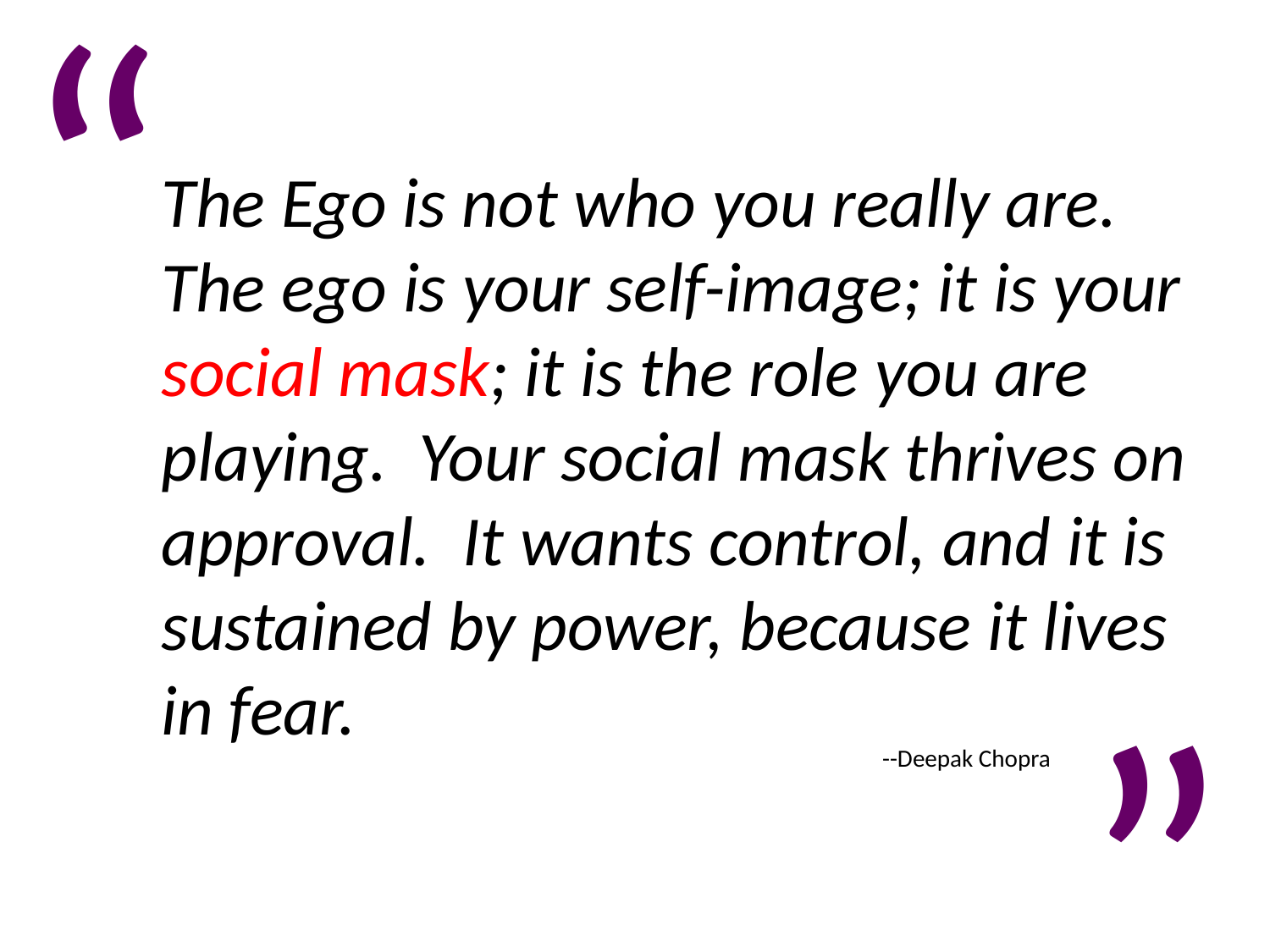

“
The Ego is not who you really are.  The ego is your self-image; it is your social mask; it is the role you are playing.  Your social mask thrives on approval.  It wants control, and it is sustained by power, because it lives in fear.
”
--Deepak Chopra